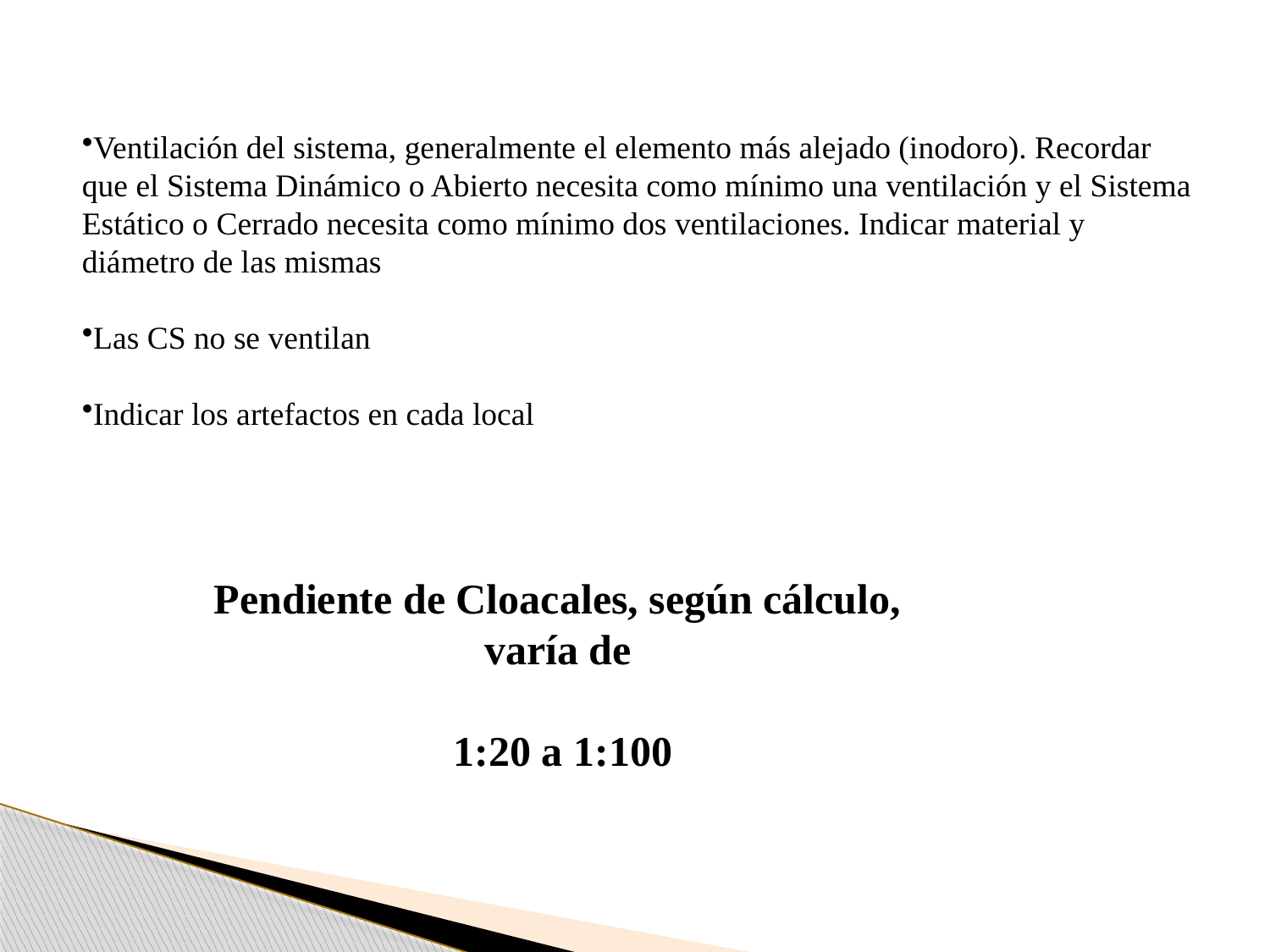

Ventilación del sistema, generalmente el elemento más alejado (inodoro). Recordar que el Sistema Dinámico o Abierto necesita como mínimo una ventilación y el Sistema Estático o Cerrado necesita como mínimo dos ventilaciones. Indicar material y diámetro de las mismas

Las CS no se ventilan

Indicar los artefactos en cada local

Pendiente de Cloacales, según cálculo,
varía de

1:20 a 1:100